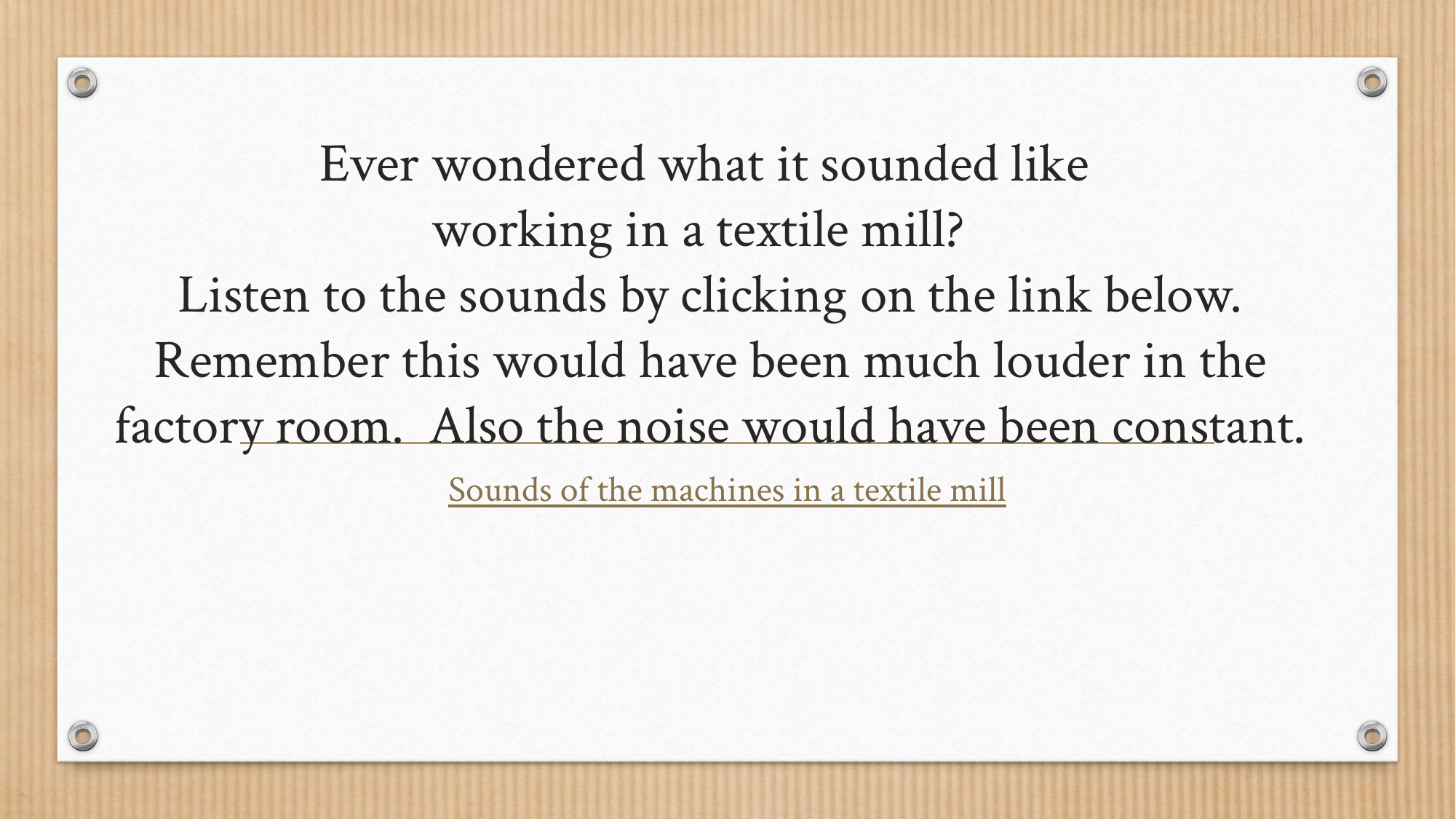

# Ever wondered what it sounded like working in a textile mill? Listen to the sounds by clicking on the link below. Remember this would have been much louder in the factory room.  Also the noise would have been constant.
Sounds of the machines in a textile mill